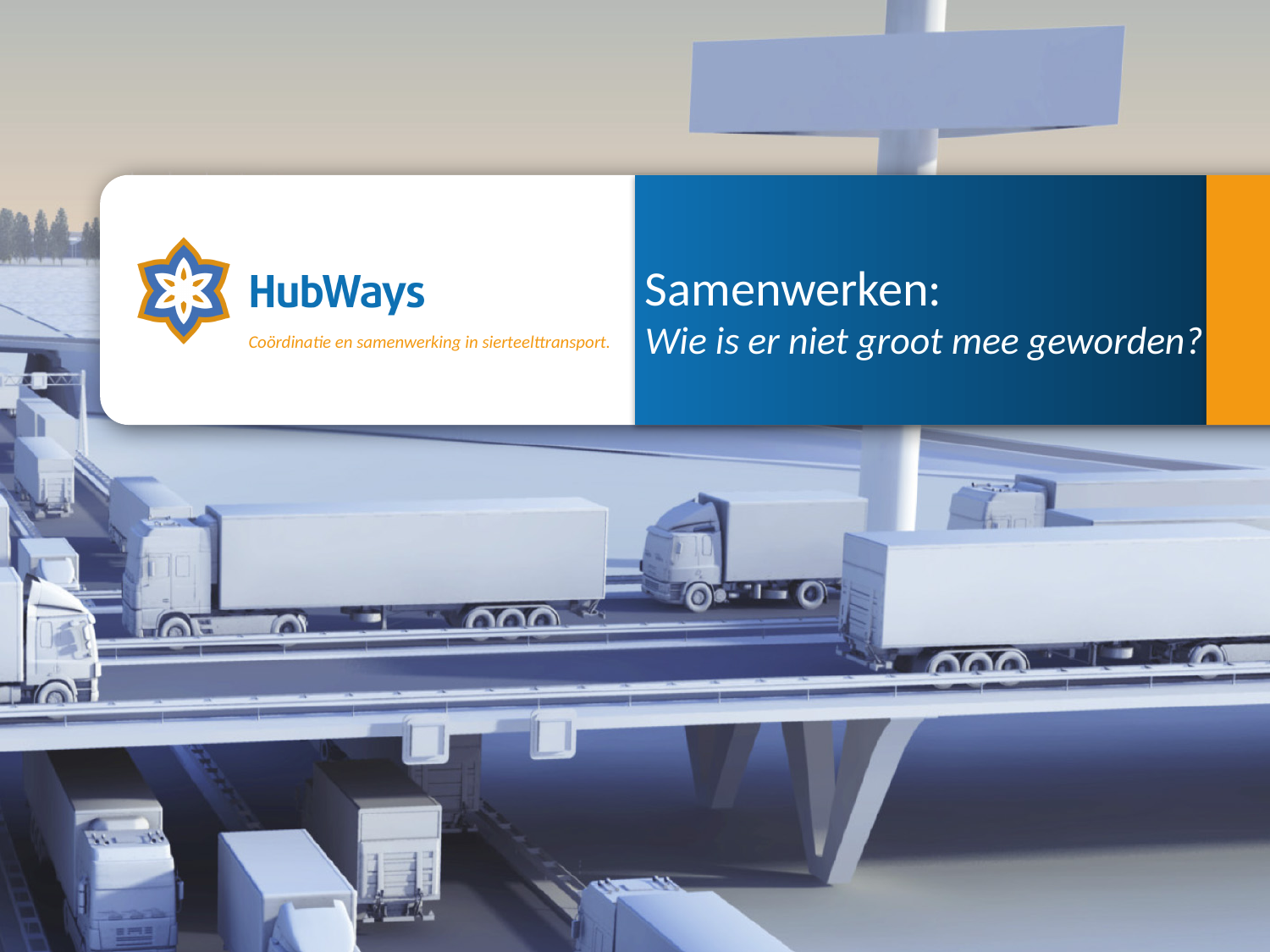

Samenwerken:
Wie is er niet groot mee geworden?